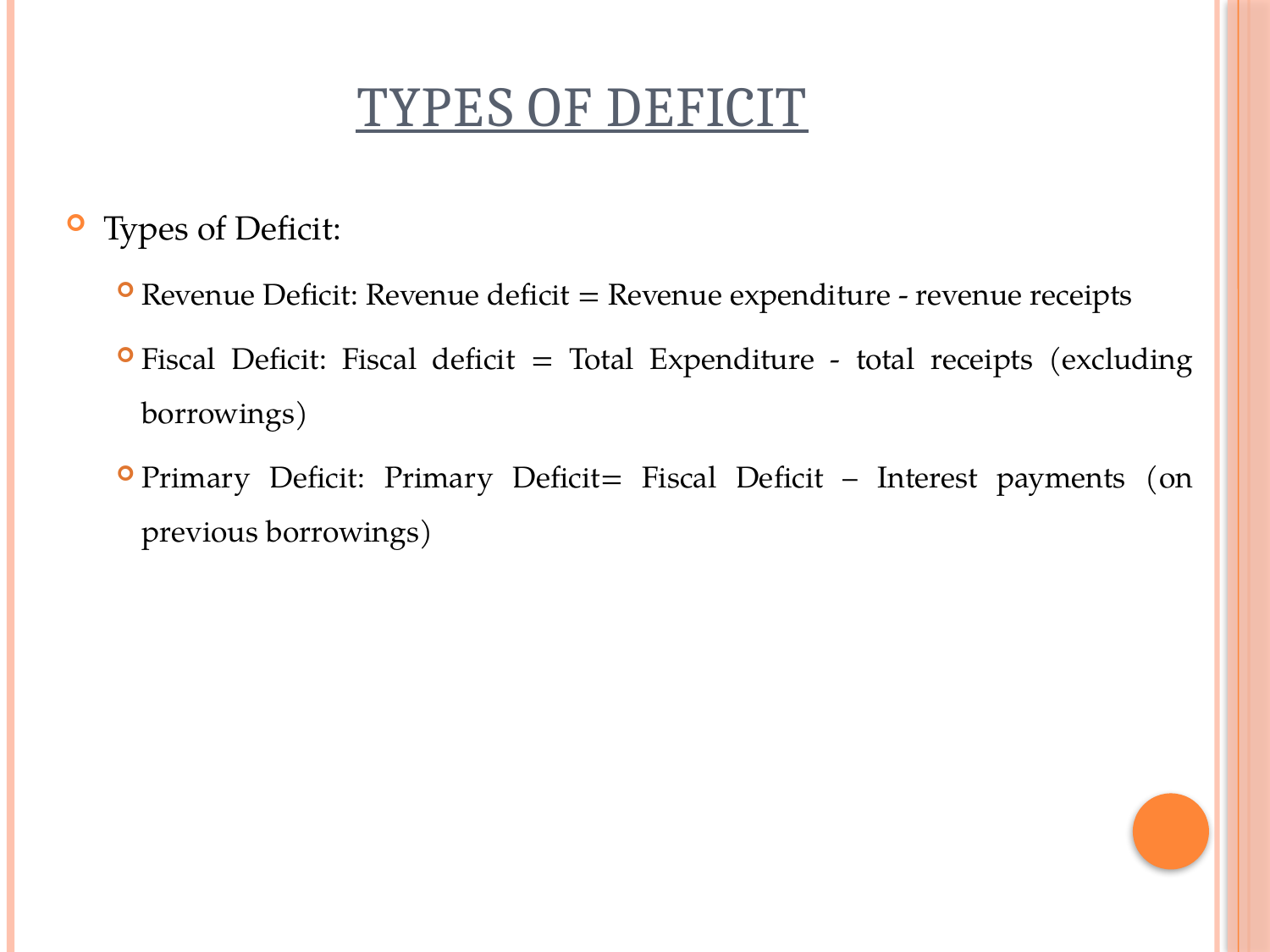

# Types of deficit
Types of Deficit:
Revenue Deficit: Revenue deficit = Revenue expenditure - revenue receipts
Fiscal Deficit: Fiscal deficit = Total Expenditure - total receipts (excluding borrowings)
Primary Deficit: Primary Deficit= Fiscal Deficit – Interest payments (on previous borrowings)